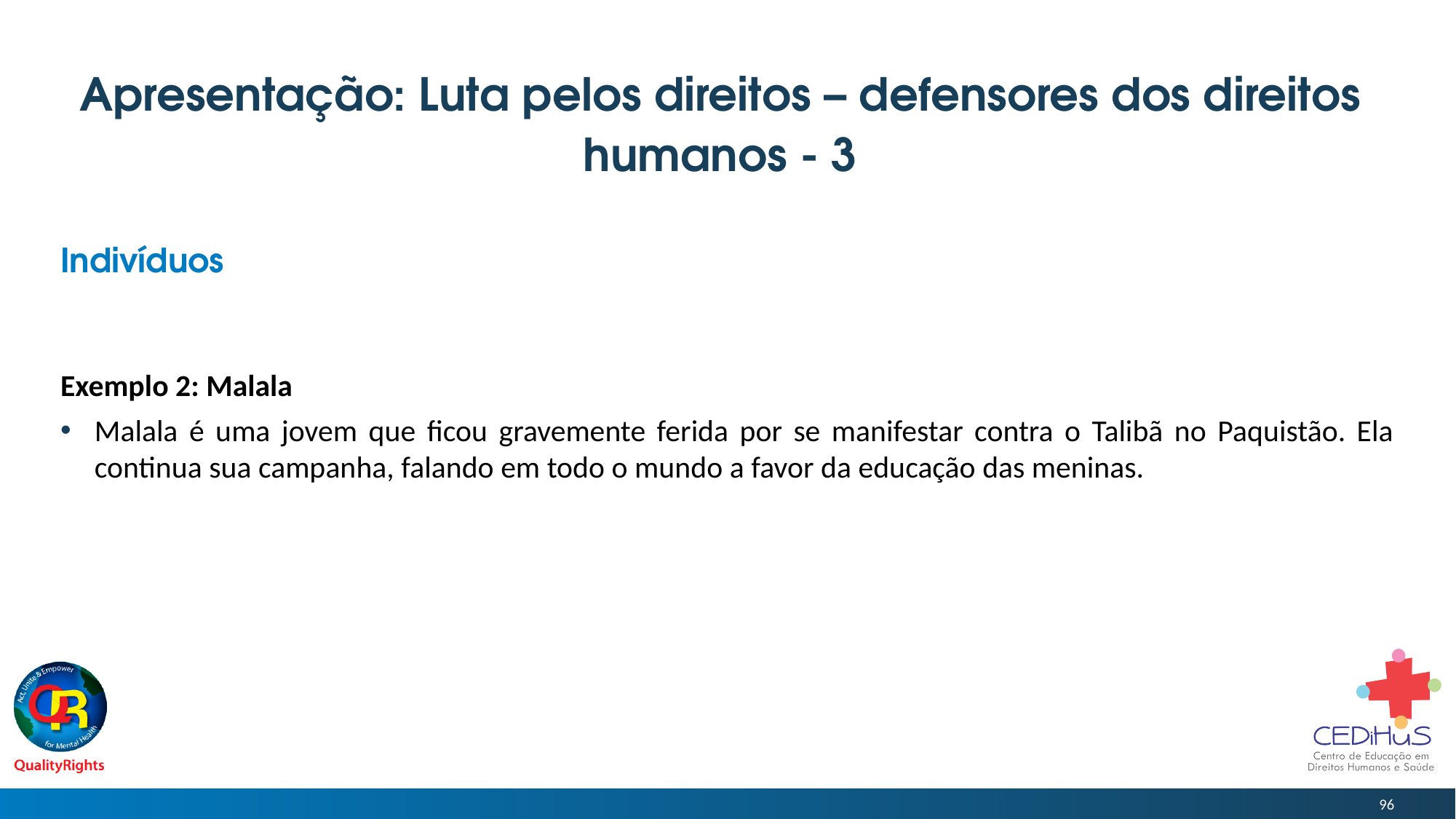

# Apresentação: Luta pelos direitos – defensores dos direitos humanos - 3
Indivíduos
Exemplo 2: Malala
Malala é uma jovem que ficou gravemente ferida por se manifestar contra o Talibã no Paquistão. Ela continua sua campanha, falando em todo o mundo a favor da educação das meninas.
96